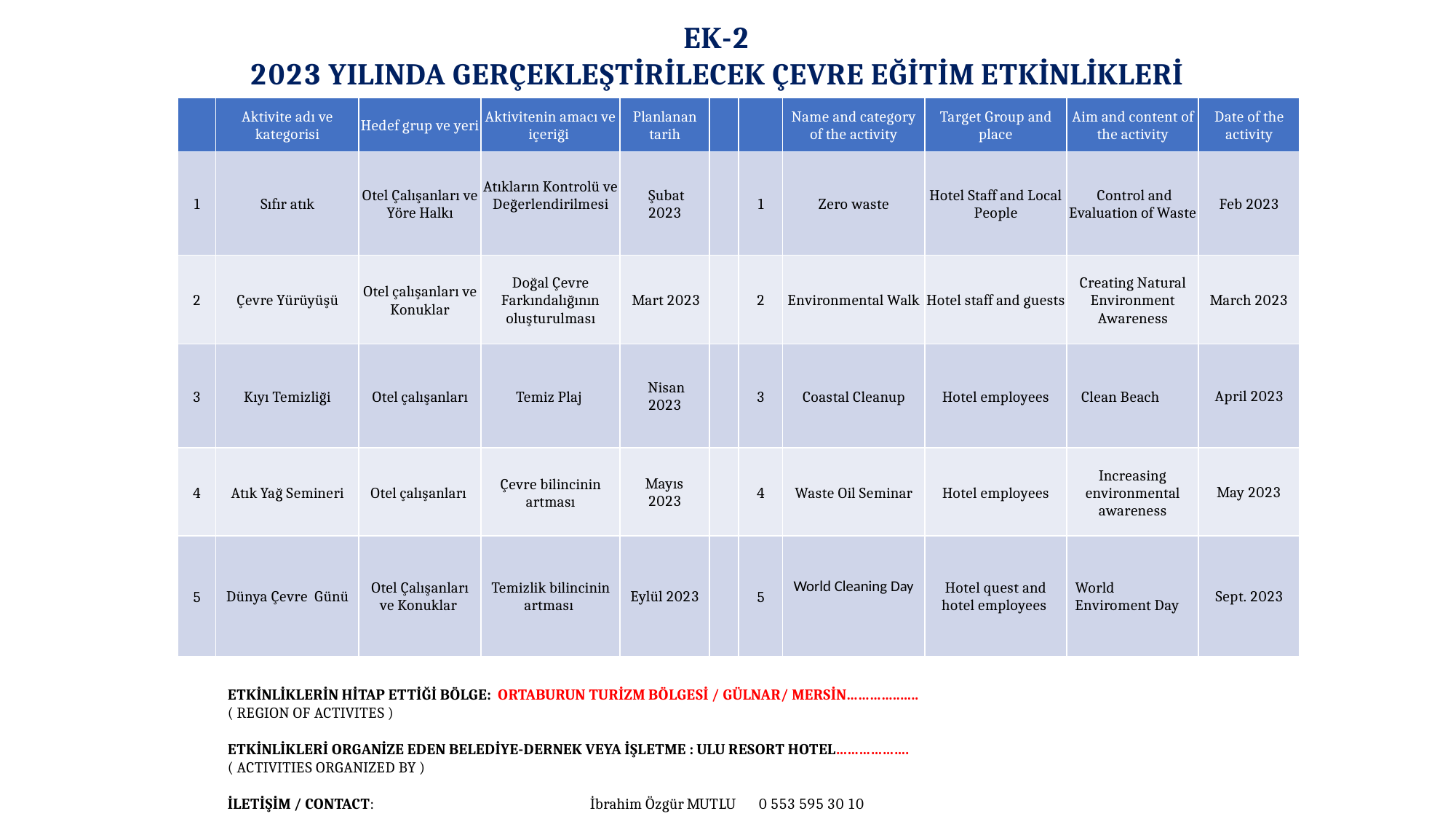

EK-2
2023 YILINDA GERÇEKLEŞTİRİLECEK ÇEVRE EĞİTİM ETKİNLİKLERİ
|  | Aktivite adı ve kategorisi | Hedef grup ve yeri | Aktivitenin amacı ve içeriği | Planlanan tarih |  |  | Name and category of the activity | Target Group and place | Aim and content of the activity | Date of the activity |
| --- | --- | --- | --- | --- | --- | --- | --- | --- | --- | --- |
| 1 | Sıfır atık | Otel Çalışanları ve Yöre Halkı | Atıkların Kontrolü ve Değerlendirilmesi | Şubat 2023 |  | 1 | Zero waste | Hotel Staff and Local People | Control and Evaluation of Waste | Feb 2023 |
| 2 | Çevre Yürüyüşü | Otel çalışanları ve Konuklar | Doğal Çevre Farkındalığının oluşturulması | Mart 2023 |  | 2 | Environmental Walk | Hotel staff and guests | Creating Natural Environment Awareness | March 2023 |
| 3 | Kıyı Temizliği | Otel çalışanları | Temiz Plaj | Nisan 2023 |  | 3 | Coastal Cleanup | Hotel employees | Clean Beach | April 2023 |
| 4 | Atık Yağ Semineri | Otel çalışanları | Çevre bilincinin artması | Mayıs 2023 |  | 4 | Waste Oil Seminar | Hotel employees | Increasing environmental awareness | May 2023 |
| 5 | Dünya Çevre Günü | Otel Çalışanları ve Konuklar | Temizlik bilincinin artması | Eylül 2023 |  | 5 | World Cleaning Day | Hotel quest and hotel employees | World Enviroment Day | Sept. 2023 |
ETKİNLİKLERİN HİTAP ETTİĞİ BÖLGE:  ORTABURUN TURİZM BÖLGESİ / GÜLNAR/ MERSİN…………..…..
( REGION OF ACTIVITES )

ETKİNLİKLERİ ORGANİZE EDEN BELEDİYE-DERNEK VEYA İŞLETME : ULU RESORT HOTEL……………….
( ACTIVITIES ORGANIZED BY )

İLETİŞİM / CONTACT:                                                                  İbrahim Özgür MUTLU       0 553 595 30 10